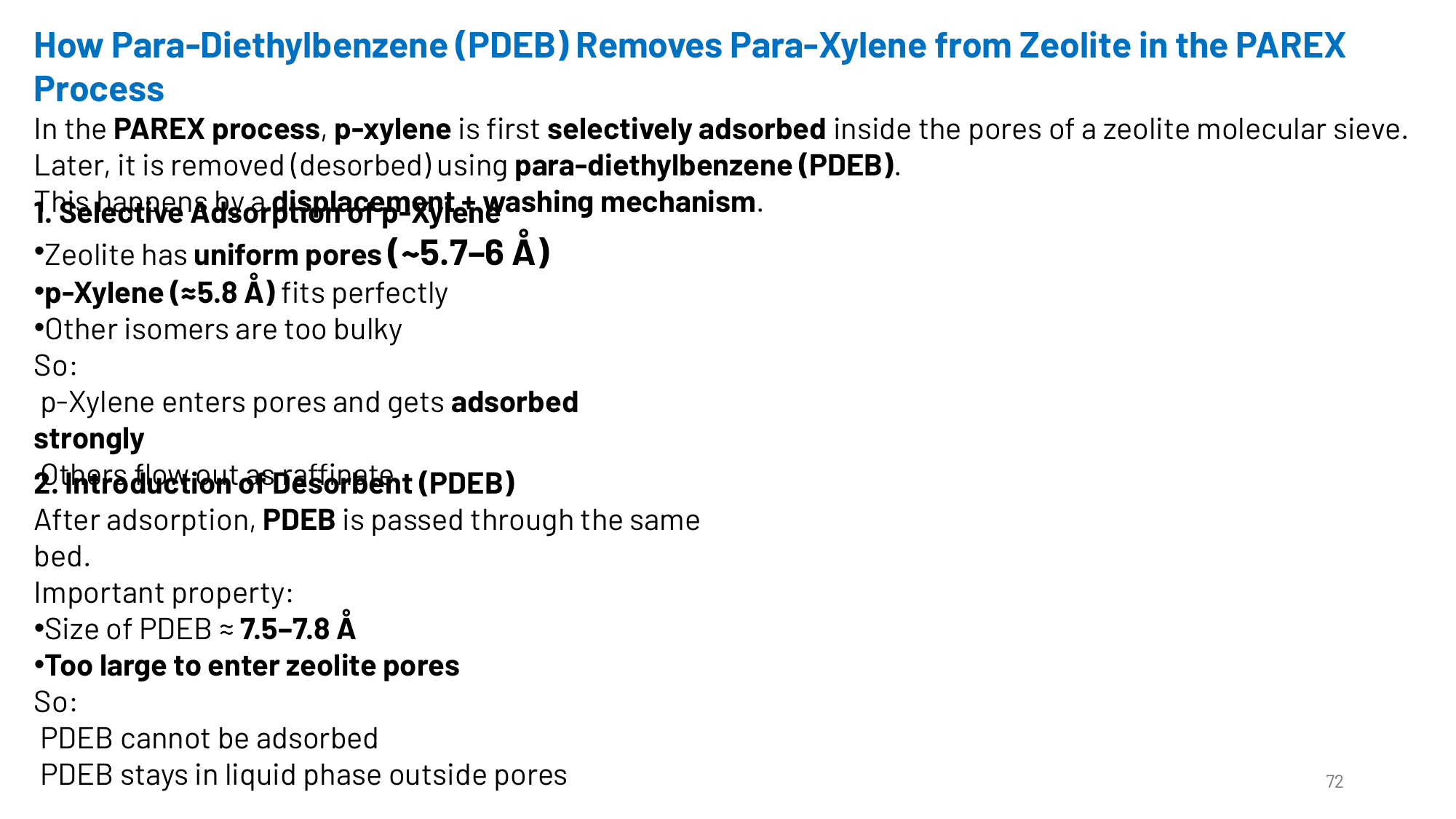

How Para-Diethylbenzene (PDEB) Removes Para-Xylene from Zeolite in the PAREX Process
In the PAREX process, p-xylene is first selectively adsorbed inside the pores of a zeolite molecular sieve. Later, it is removed (desorbed) using para-diethylbenzene (PDEB).
This happens by a displacement + washing mechanism.
1. Selective Adsorption of p-Xylene
Zeolite has uniform pores (~5.7–6 Å)
p-Xylene (≈5.8 Å) fits perfectly
Other isomers are too bulky
So:
 p-Xylene enters pores and gets adsorbed strongly
 Others flow out as raffinate
2. Introduction of Desorbent (PDEB)
After adsorption, PDEB is passed through the same bed.
Important property:
Size of PDEB ≈ 7.5–7.8 Å
Too large to enter zeolite pores
So:
 PDEB cannot be adsorbed
 PDEB stays in liquid phase outside pores
72